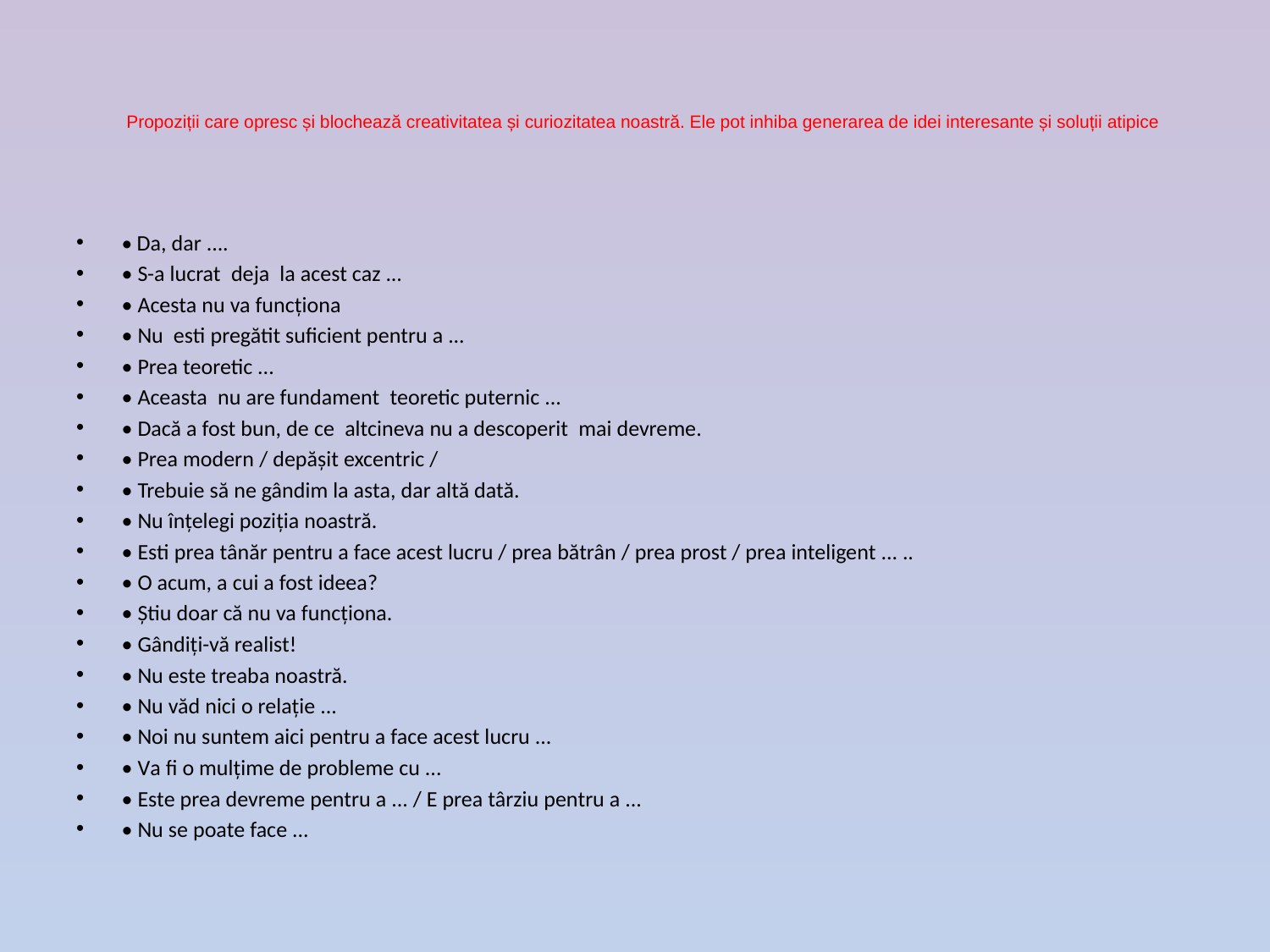

# Propoziții care opresc și blochează creativitatea și curiozitatea noastră. Ele pot inhiba generarea de idei interesante și soluții atipice
• Da, dar ....
• S-a lucrat  deja  la acest caz ...
• Acesta nu va funcționa
• Nu  esti pregătit suficient pentru a ...
• Prea teoretic ...
• Aceasta  nu are fundament  teoretic puternic ...
• Dacă a fost bun, de ce  altcineva nu a descoperit  mai devreme.
• Prea modern / depășit excentric /
• Trebuie să ne gândim la asta, dar altă dată.
• Nu înțelegi poziția noastră.
• Esti prea tânăr pentru a face acest lucru / prea bătrân / prea prost / prea inteligent ... ..
• O acum, a cui a fost ideea?
• Știu doar că nu va funcționa.
• Gândiți-vă realist!
• Nu este treaba noastră.
• Nu văd nici o relație ...
• Noi nu suntem aici pentru a face acest lucru ...
• Va fi o mulțime de probleme cu ...
• Este prea devreme pentru a ... / E prea târziu pentru a ...
• Nu se poate face ...